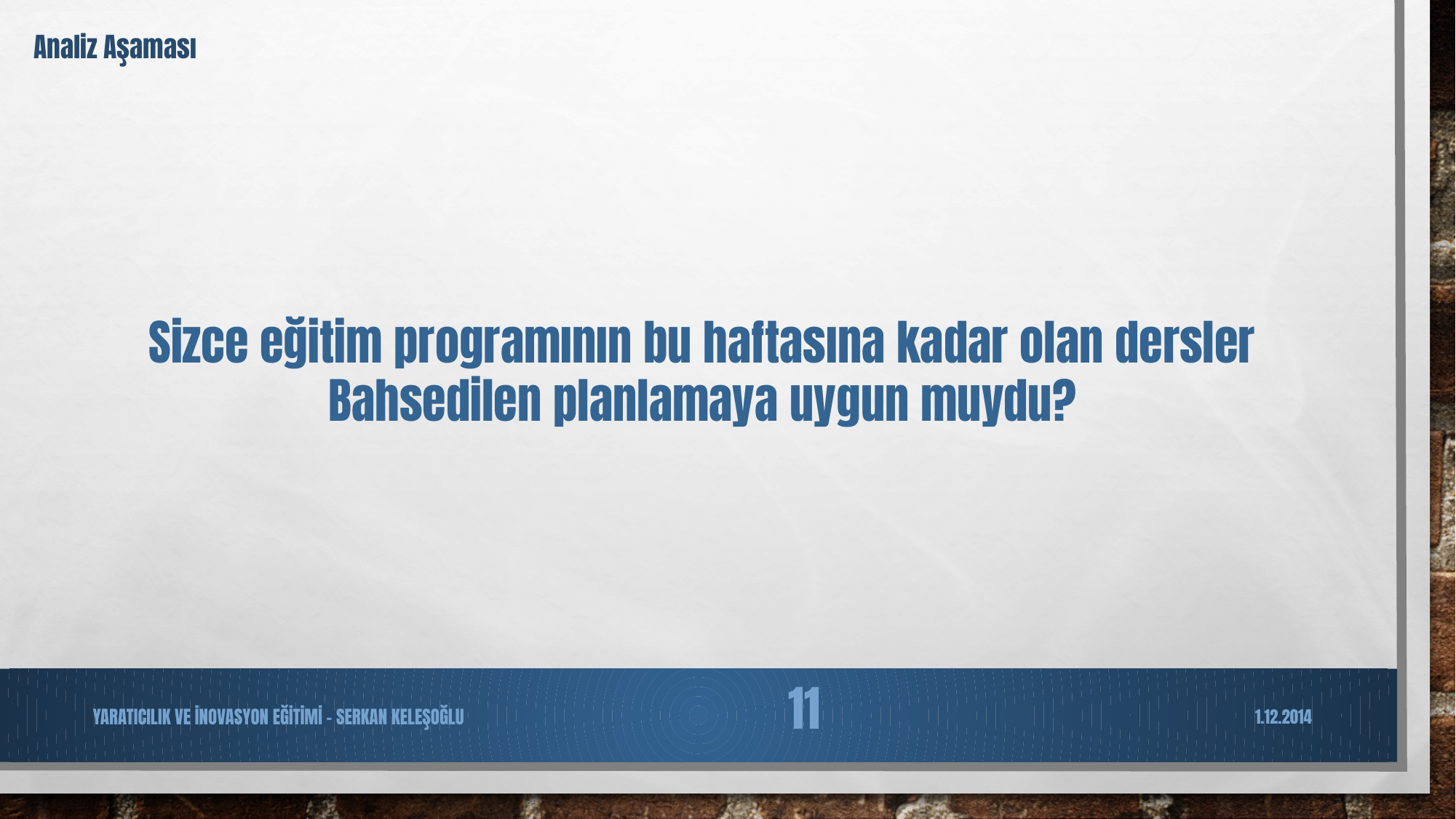

Analiz Aşaması
Sizce eğitim programının bu haftasına kadar olan dersler
Bahsedilen planlamaya uygun muydu?
Yaratıcılık ve İnovasyon Eğitimi - serkan keleşoğlu
11
1.12.2014